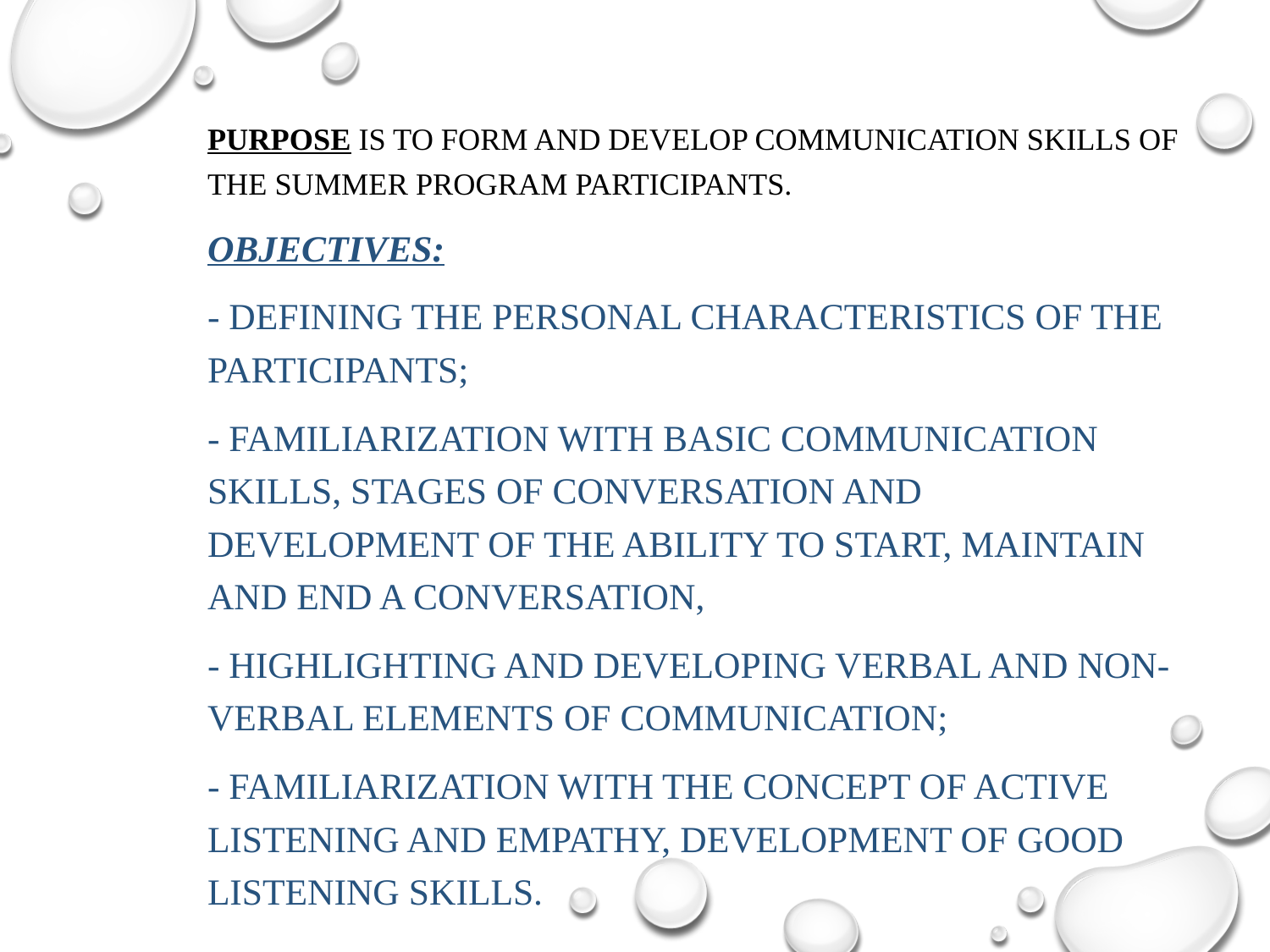

purpose is to form and develop communication skills of the summer program participants.
Objectives:
- defining the personal characteristics of the participants;
- familiarization with basic communication skills, stages of conversation and development of the ability to start, maintain and end a conversation,
- highlighting and developing verbal and non-verbal elements of communication;
- familiarization with the concept of active listening and empathy, development of good listening skills.